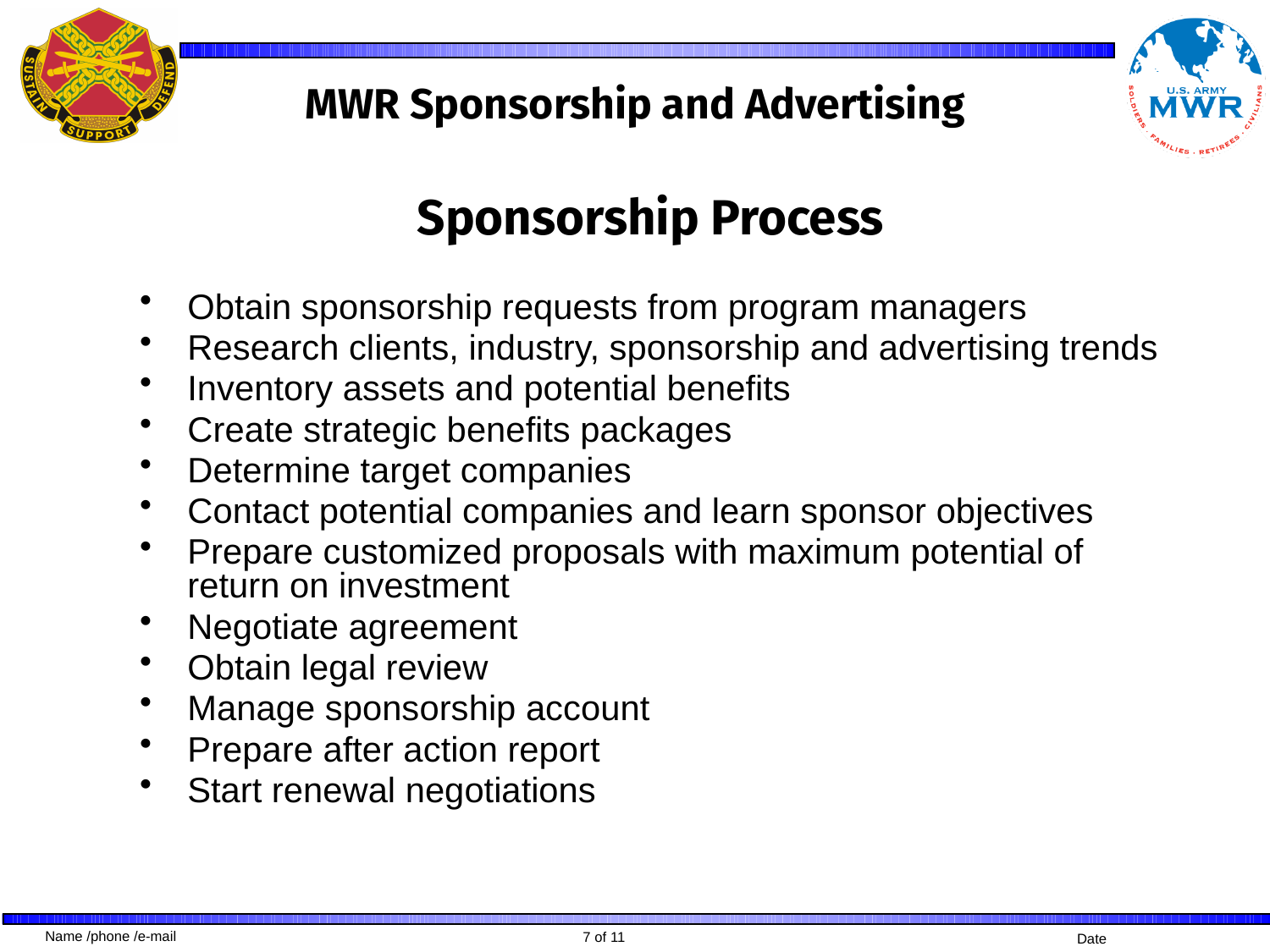

# MWR Sponsorship and Advertising
Sponsorship Process

Obtain sponsorship requests from program managers
Research clients, industry, sponsorship and advertising trends
Inventory assets and potential benefits
Create strategic benefits packages
Determine target companies
Contact potential companies and learn sponsor objectives
Prepare customized proposals with maximum potential of return on investment
Negotiate agreement
Obtain legal review
Manage sponsorship account
Prepare after action report
Start renewal negotiations